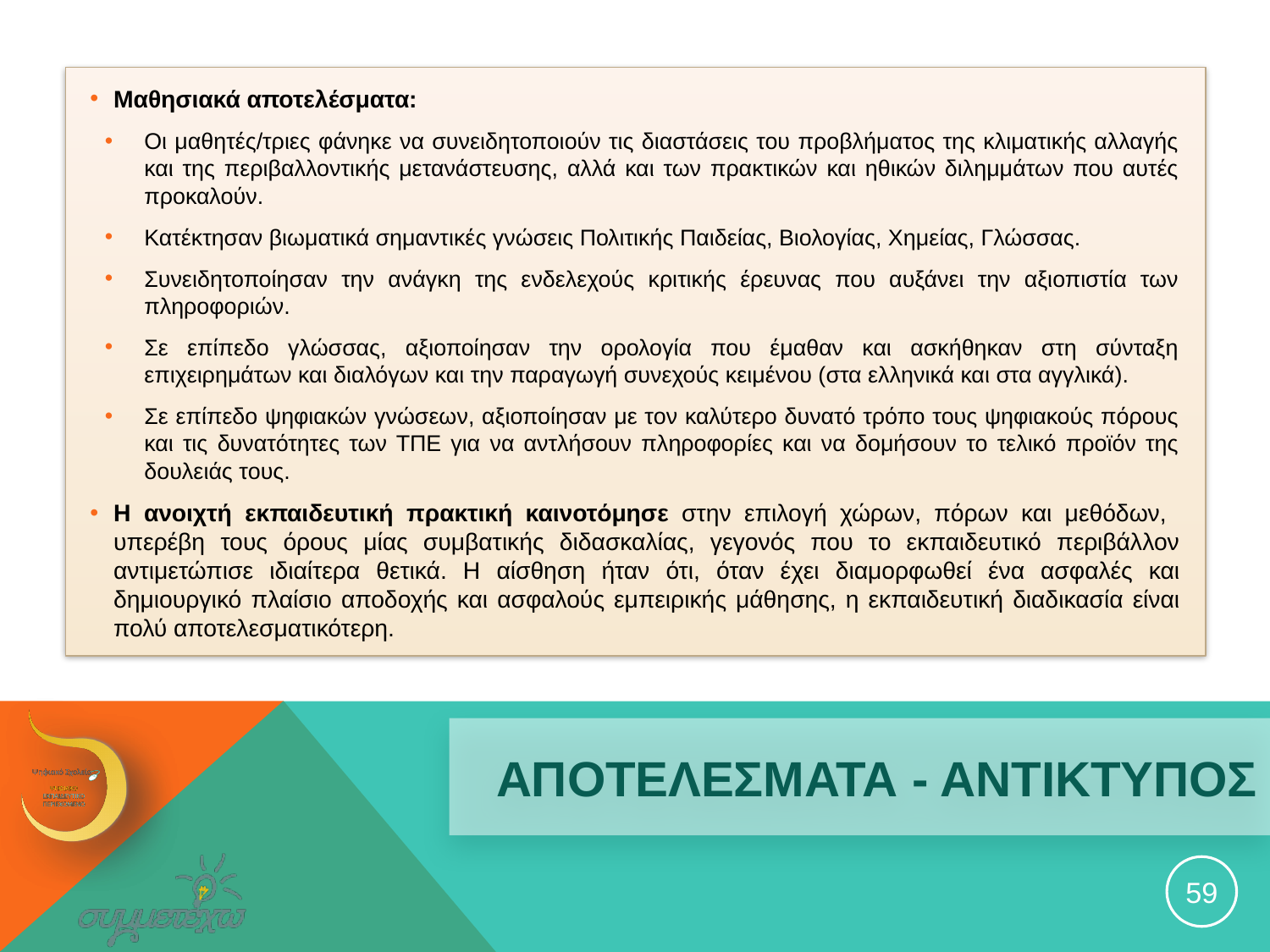

Μαθησιακά αποτελέσματα:
Οι μαθητές/τριες φάνηκε να συνειδητοποιούν τις διαστάσεις του προβλήματος της κλιματικής αλλαγής και της περιβαλλοντικής μετανάστευσης, αλλά και των πρακτικών και ηθικών διλημμάτων που αυτές προκαλούν.
Κατέκτησαν βιωματικά σημαντικές γνώσεις Πολιτικής Παιδείας, Βιολογίας, Χημείας, Γλώσσας.
Συνειδητοποίησαν την ανάγκη της ενδελεχούς κριτικής έρευνας που αυξάνει την αξιοπιστία των πληροφοριών.
Σε επίπεδο γλώσσας, αξιοποίησαν την ορολογία που έμαθαν και ασκήθηκαν στη σύνταξη επιχειρημάτων και διαλόγων και την παραγωγή συνεχούς κειμένου (στα ελληνικά και στα αγγλικά).
Σε επίπεδο ψηφιακών γνώσεων, αξιοποίησαν με τον καλύτερο δυνατό τρόπο τους ψηφιακούς πόρους και τις δυνατότητες των ΤΠΕ για να αντλήσουν πληροφορίες και να δομήσουν το τελικό προϊόν της δουλειάς τους.
Η ανοιχτή εκπαιδευτική πρακτική καινοτόμησε στην επιλογή χώρων, πόρων και μεθόδων,  υπερέβη τους όρους μίας συμβατικής διδασκαλίας, γεγονός που το εκπαιδευτικό περιβάλλον αντιμετώπισε ιδιαίτερα θετικά. Η αίσθηση ήταν ότι, όταν έχει διαμορφωθεί ένα ασφαλές και δημιουργικό πλαίσιο αποδοχής και ασφαλούς εμπειρικής μάθησης, η εκπαιδευτική διαδικασία είναι πολύ αποτελεσματικότερη.
# ΑΠΟΤΕΛΕΣΜΑΤΑ - ΑΝΤΙΚΤΥΠΟΣ
59